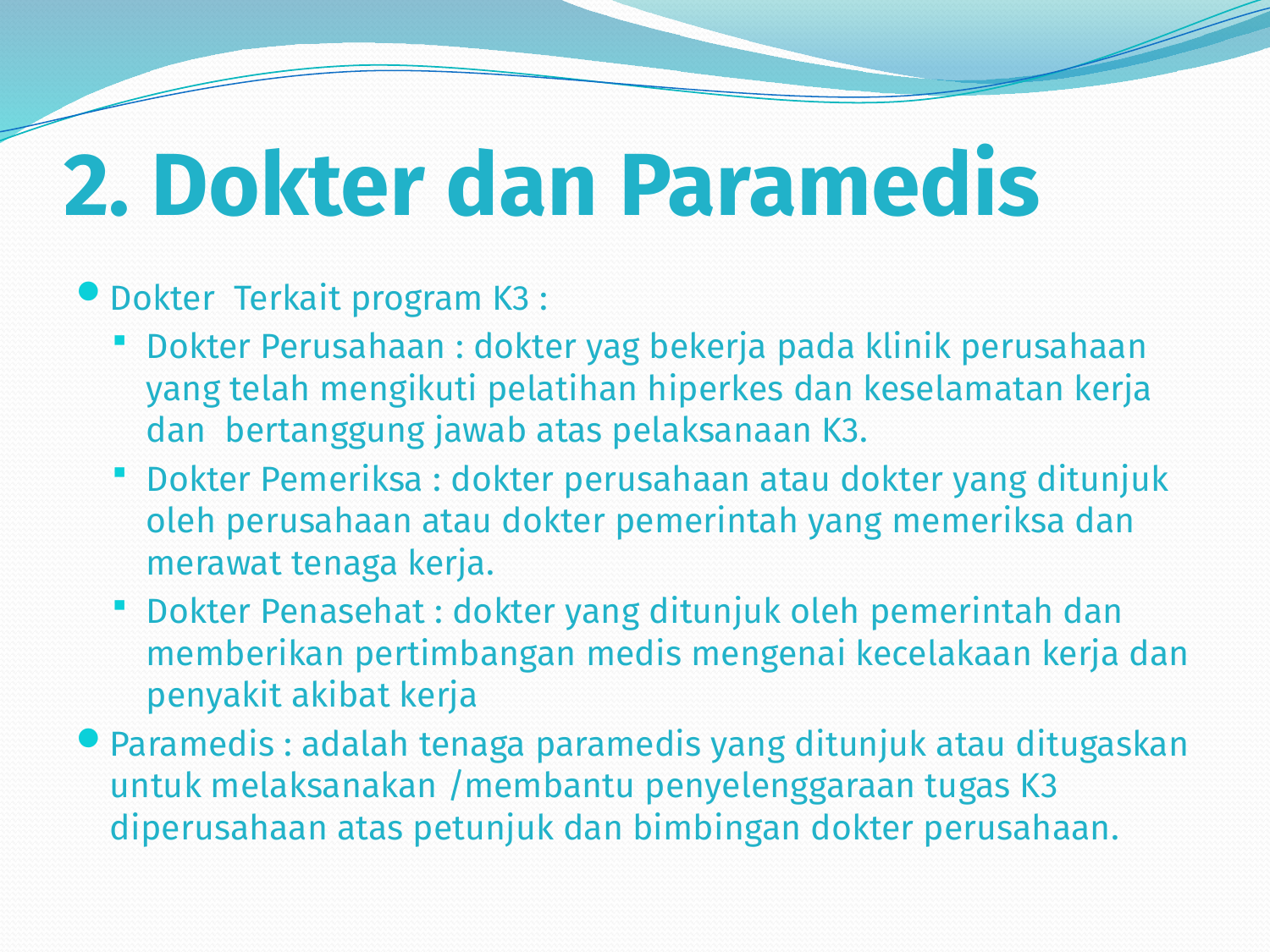

# 2. Dokter dan Paramedis
Dokter  Terkait program K3 :
Dokter Perusahaan : dokter yag bekerja pada klinik perusahaan  yang telah mengikuti pelatihan hiperkes dan keselamatan kerja dan  bertanggung jawab atas pelaksanaan K3.
Dokter Pemeriksa : dokter perusahaan atau dokter yang ditunjuk oleh perusahaan atau dokter pemerintah yang memeriksa dan merawat tenaga kerja.
Dokter Penasehat : dokter yang ditunjuk oleh pemerintah dan memberikan pertimbangan medis mengenai kecelakaan kerja dan penyakit akibat kerja
Paramedis : adalah tenaga paramedis yang ditunjuk atau ditugaskan untuk melaksanakan /membantu penyelenggaraan tugas K3 diperusahaan atas petunjuk dan bimbingan dokter perusahaan.